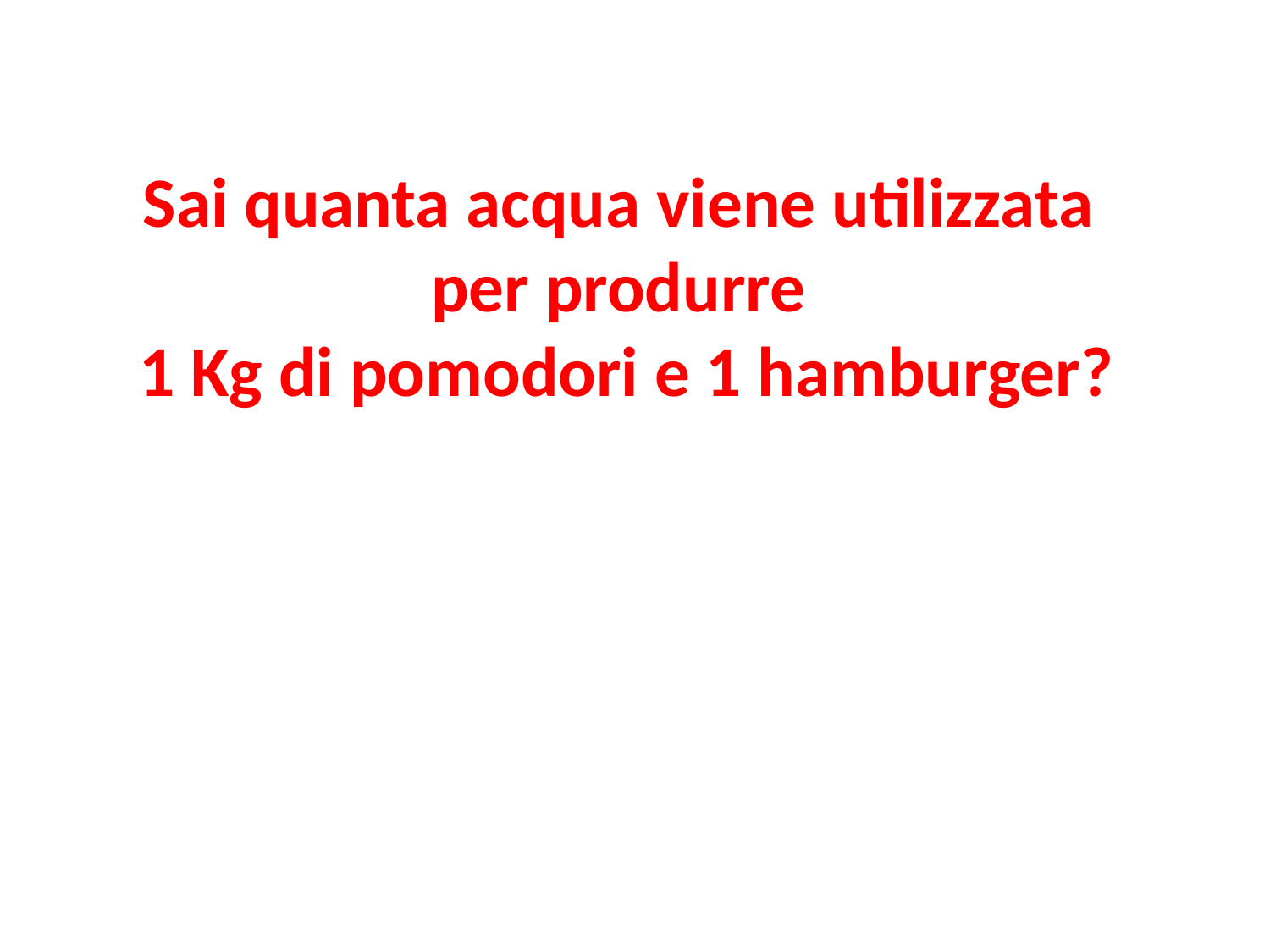

# Sai quanta acqua viene utilizzata per produrre 1 Kg di pomodori e 1 hamburger?